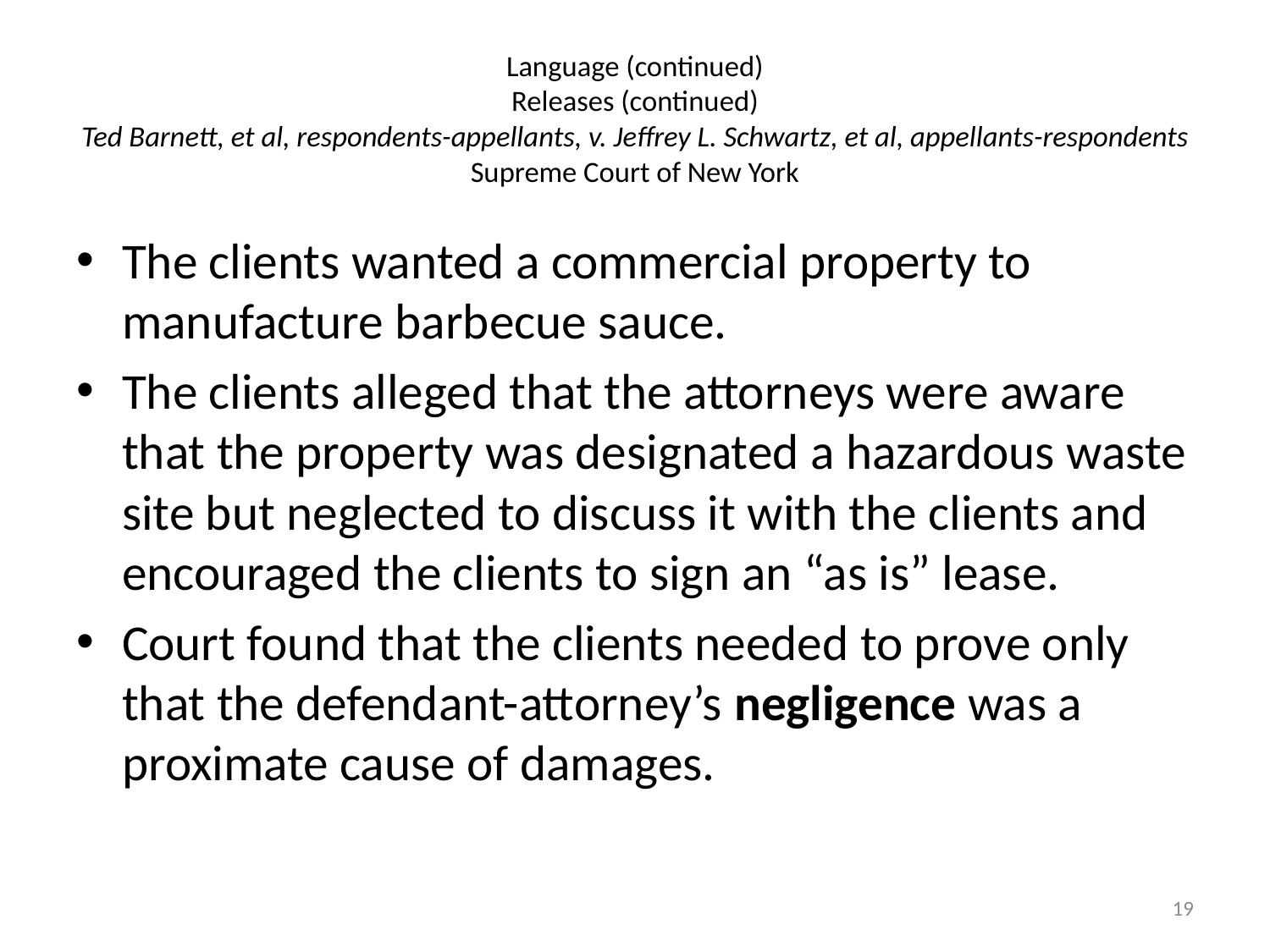

# Language (continued) Releases (continued) Ted Barnett, et al, respondents-appellants, v. Jeffrey L. Schwartz, et al, appellants-respondents Supreme Court of New York
The clients wanted a commercial property to manufacture barbecue sauce.
The clients alleged that the attorneys were aware that the property was designated a hazardous waste site but neglected to discuss it with the clients and encouraged the clients to sign an “as is” lease.
Court found that the clients needed to prove only that the defendant-attorney’s negligence was a proximate cause of damages.
19